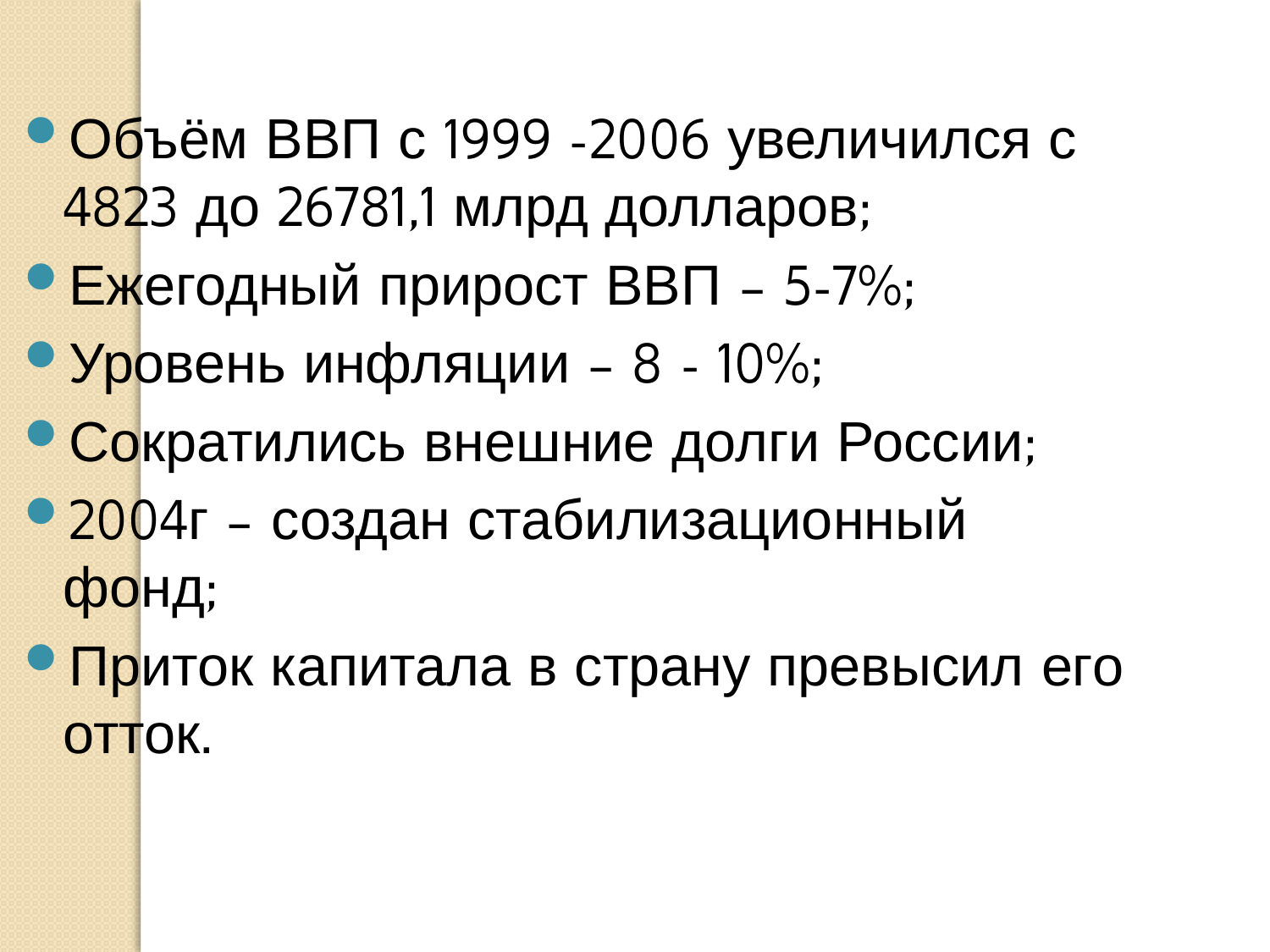

Объём ВВП с 1999 -2006 увеличился с 4823 до 26781,1 млрд долларов;
Ежегодный прирост ВВП – 5-7%;
Уровень инфляции – 8 - 10%;
Сократились внешние долги России;
2004г – создан стабилизационный фонд;
Приток капитала в страну превысил его отток.